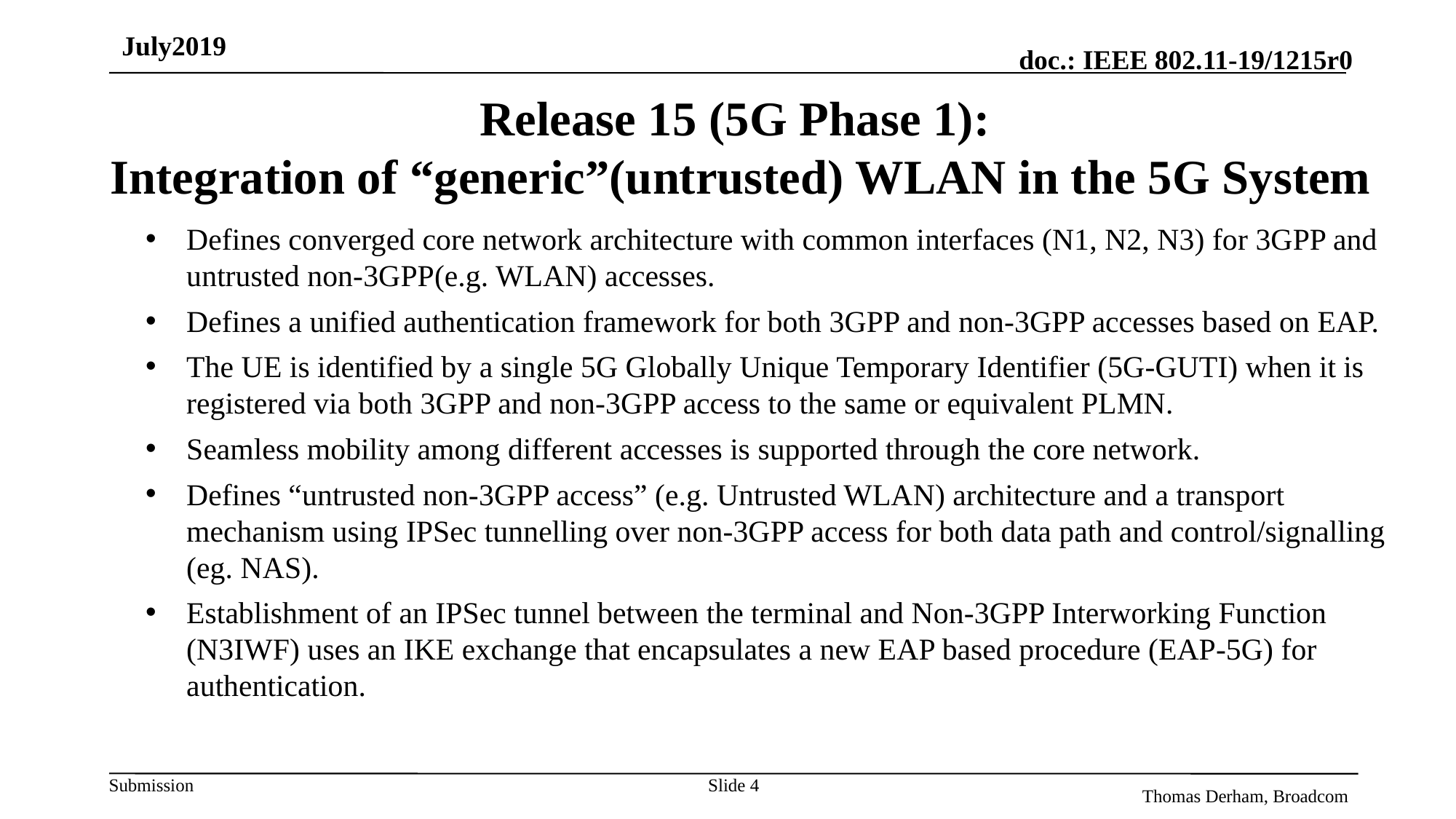

July2019
# Release 15 (5G Phase 1): Integration of “generic”(untrusted) WLAN in the 5G System
Defines converged core network architecture with common interfaces (N1, N2, N3) for 3GPP and untrusted non-3GPP(e.g. WLAN) accesses.
Defines a unified authentication framework for both 3GPP and non-3GPP accesses based on EAP.
The UE is identified by a single 5G Globally Unique Temporary Identifier (5G-GUTI) when it is registered via both 3GPP and non-3GPP access to the same or equivalent PLMN.
Seamless mobility among different accesses is supported through the core network.
Defines “untrusted non-3GPP access” (e.g. Untrusted WLAN) architecture and a transport mechanism using IPSec tunnelling over non-3GPP access for both data path and control/signalling (eg. NAS).
Establishment of an IPSec tunnel between the terminal and Non-3GPP Interworking Function (N3IWF) uses an IKE exchange that encapsulates a new EAP based procedure (EAP-5G) for authentication.

Slide 4
Thomas Derham, Broadcom